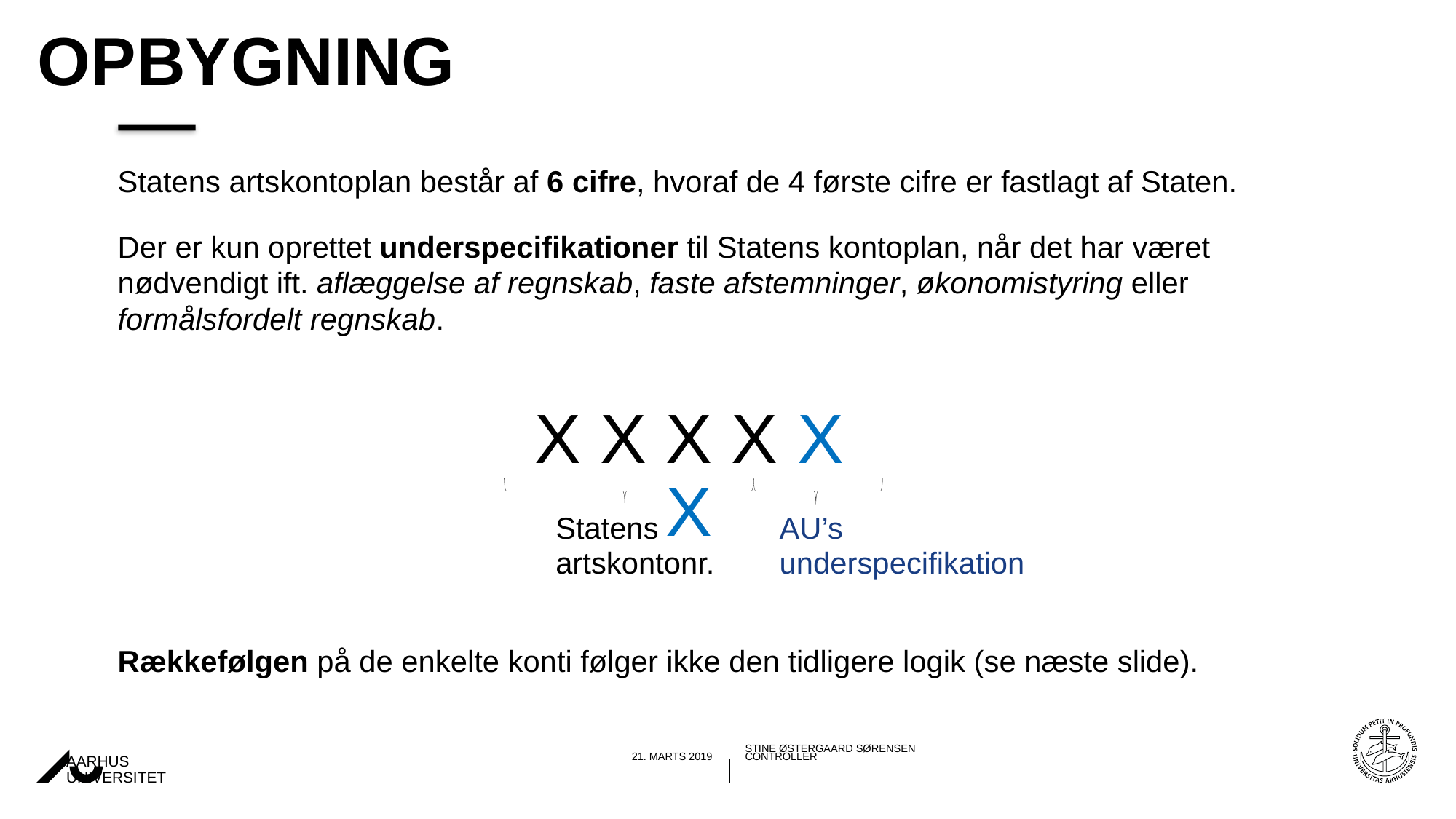

# Opbygning
Statens artskontoplan består af 6 cifre, hvoraf de 4 første cifre er fastlagt af Staten.

Der er kun oprettet underspecifikationer til Statens kontoplan, når det har været nødvendigt ift. aflæggelse af regnskab, faste afstemninger, økonomistyring eller formålsfordelt regnskab.

Rækkefølgen på de enkelte konti følger ikke den tidligere logik (se næste slide).

X X X X X X

Statens artskontonr.
AU’s underspecifikation